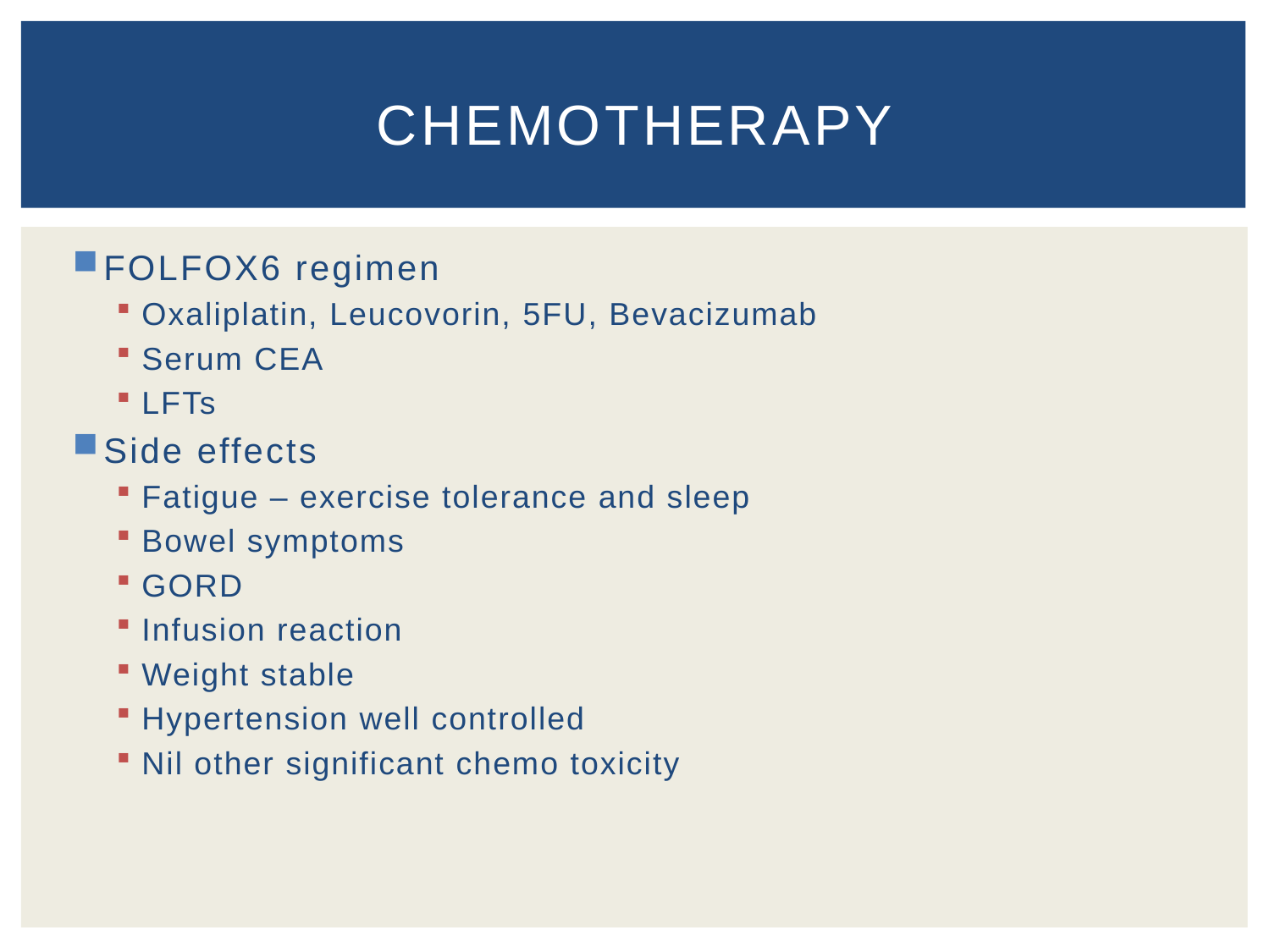

# Chemotherapy
FOLFOX6 regimen
Oxaliplatin, Leucovorin, 5FU, Bevacizumab
Serum CEA
LFTs
Side effects
Fatigue – exercise tolerance and sleep
Bowel symptoms
GORD
Infusion reaction
Weight stable
Hypertension well controlled
Nil other significant chemo toxicity